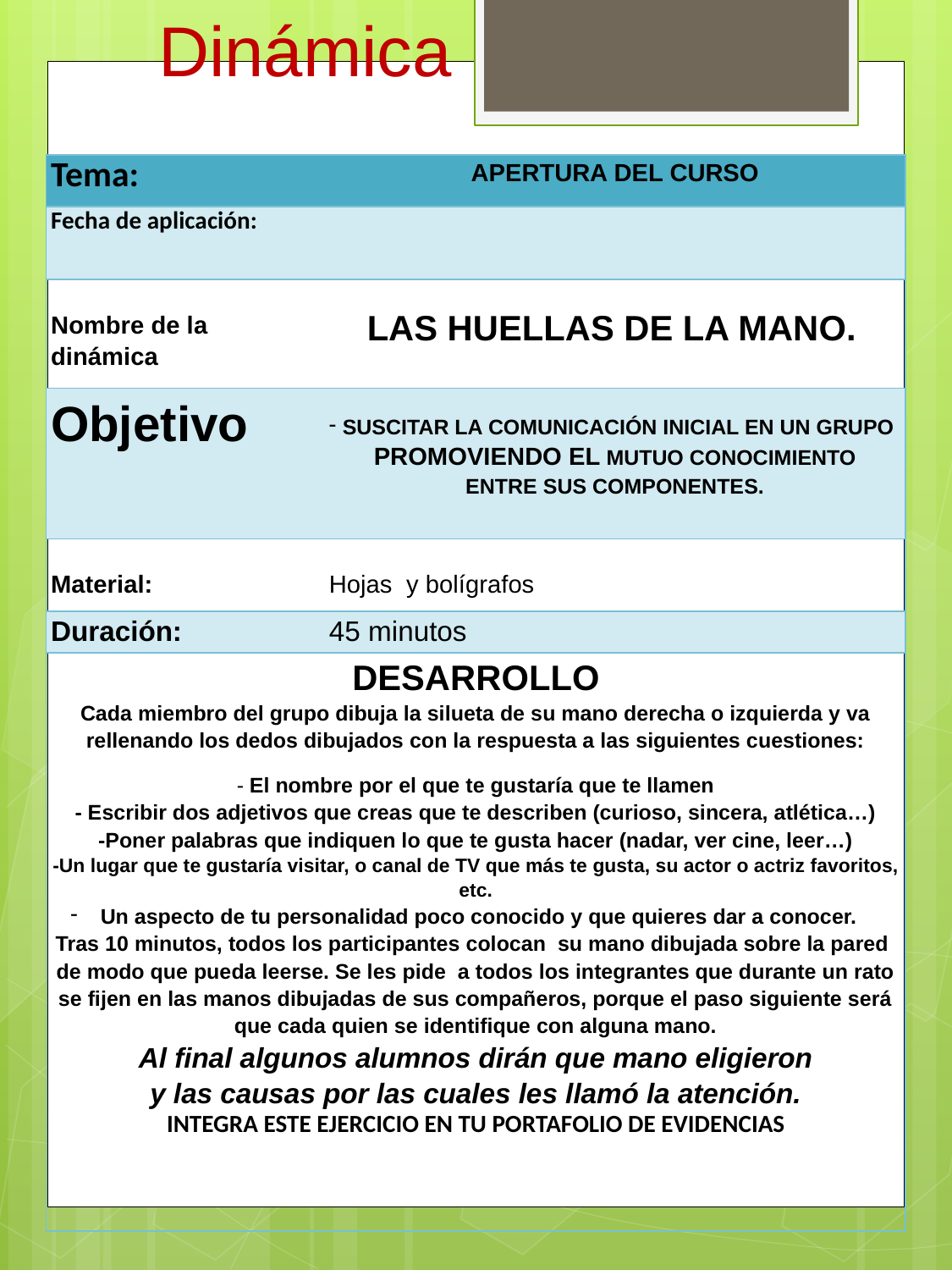

Dinámica
| Tema: | APERTURA DEL CURSO |
| --- | --- |
| Fecha de aplicación: |  |
| Nombre de la dinámica | LAS HUELLAS DE LA MANO. |
| Objetivo | SUSCITAR LA COMUNICACIÓN INICIAL EN UN GRUPO PROMOVIENDO EL MUTUO CONOCIMIENTO ENTRE SUS COMPONENTES. |
| Material: | Hojas y bolígrafos |
| Duración: | 45 minutos |
| DESARROLLO Cada miembro del grupo dibuja la silueta de su mano derecha o izquierda y va rellenando los dedos dibujados con la respuesta a las siguientes cuestiones: - El nombre por el que te gustaría que te llamen - Escribir dos adjetivos que creas que te describen (curioso, sincera, atlética…) -Poner palabras que indiquen lo que te gusta hacer (nadar, ver cine, leer…) -Un lugar que te gustaría visitar, o canal de TV que más te gusta, su actor o actriz favoritos, etc. Un aspecto de tu personalidad poco conocido y que quieres dar a conocer. Tras 10 minutos, todos los participantes colocan su mano dibujada sobre la pared de modo que pueda leerse. Se les pide a todos los integrantes que durante un rato se fijen en las manos dibujadas de sus compañeros, porque el paso siguiente será que cada quien se identifique con alguna mano. Al final algunos alumnos dirán que mano eligieron y las causas por las cuales les llamó la atención. INTEGRA ESTE EJERCICIO EN TU PORTAFOLIO DE EVIDENCIAS |  |